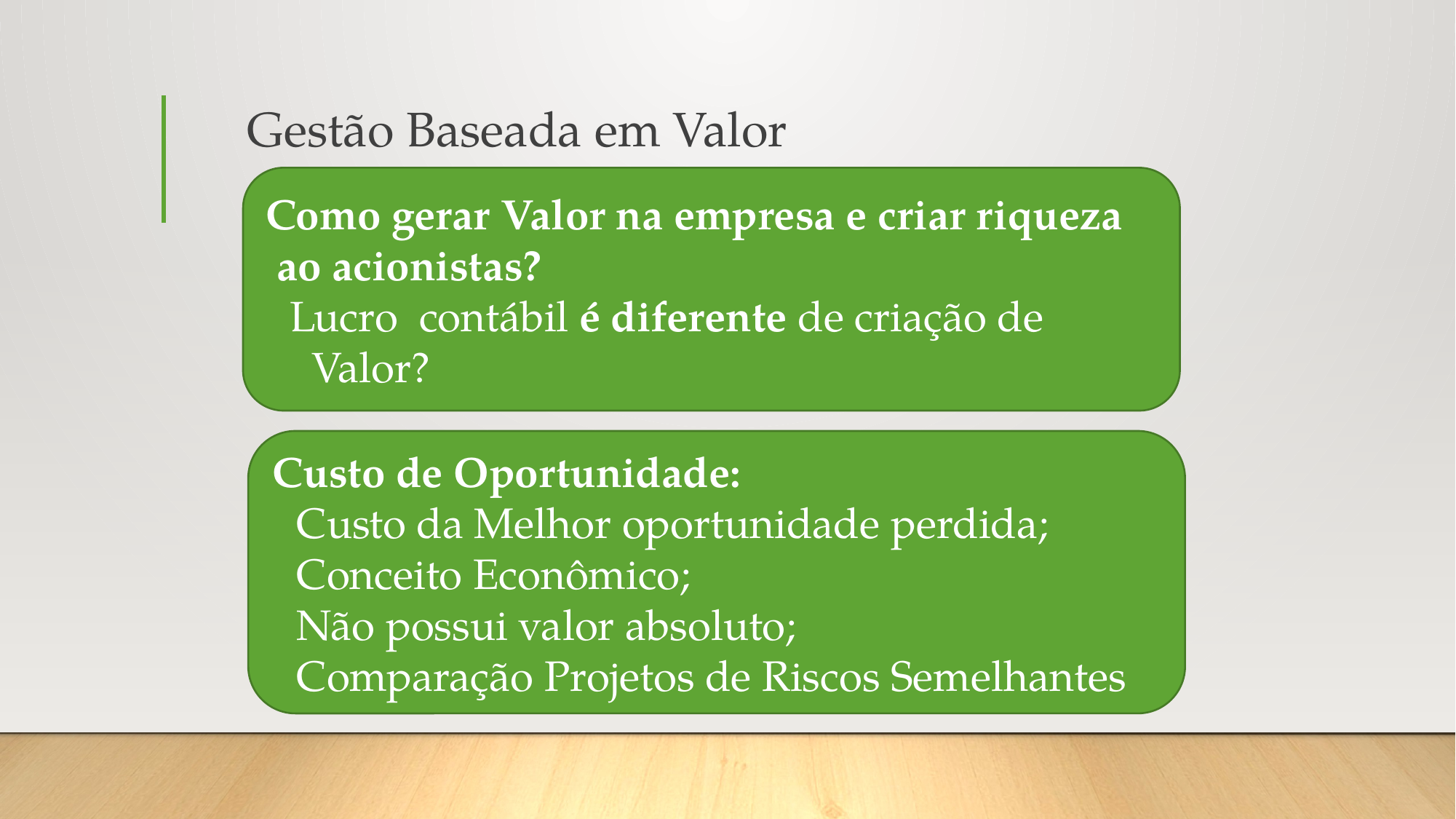

# Gestão Baseada em Valor
Como gerar Valor na empresa e criar riqueza ao acionistas?
Lucro  contábil é diferente de criação de Valor?

Custo de Oportunidade:
Custo da Melhor oportunidade perdida;
Conceito Econômico;
Não possui valor absoluto;
Comparação Projetos de Riscos Semelhantes